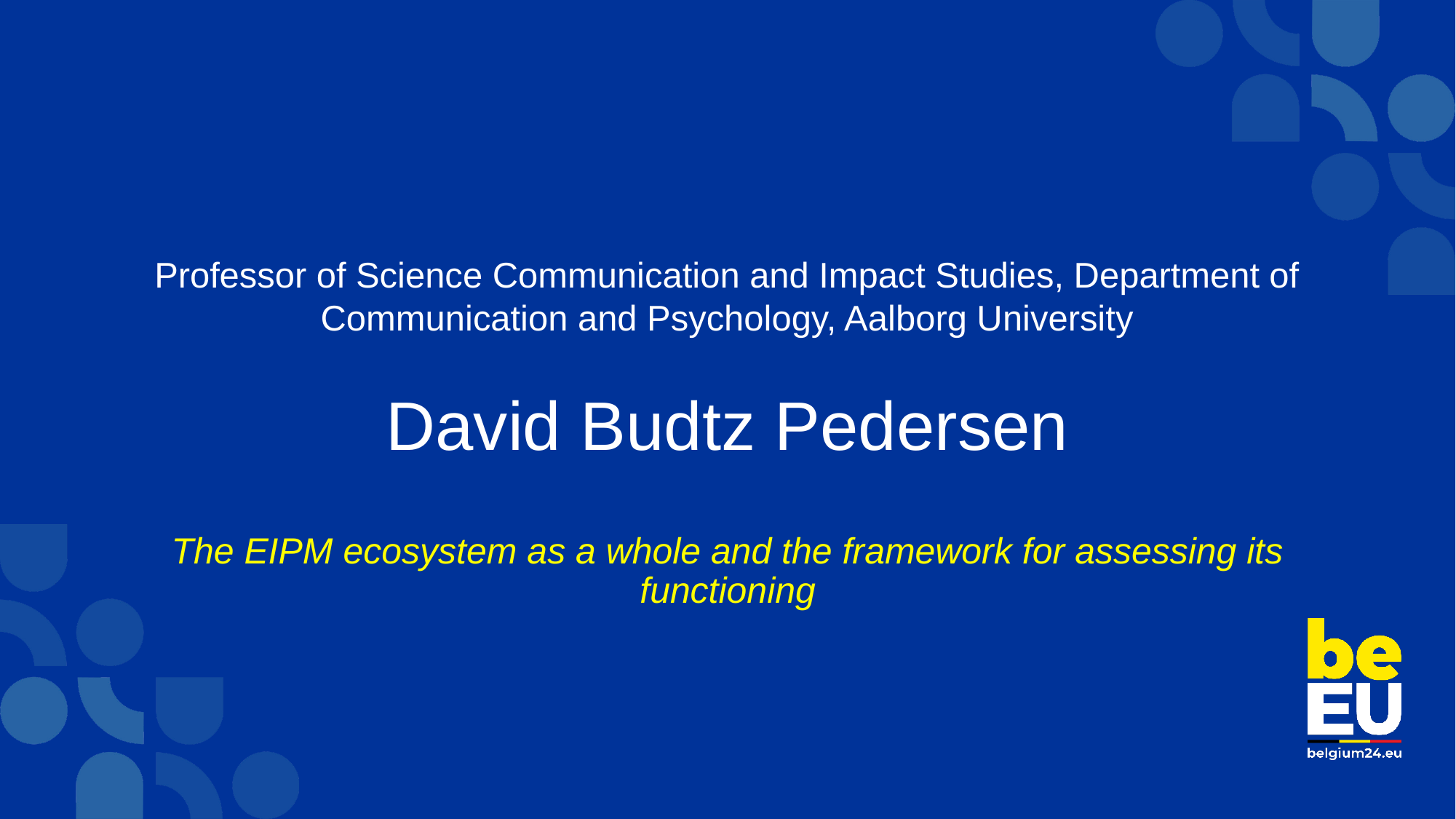

# Professor of Science Communication and Impact Studies, Department of Communication and Psychology, Aalborg University David Budtz Pedersen

The EIPM ecosystem as a whole and the framework for assessing its functioning